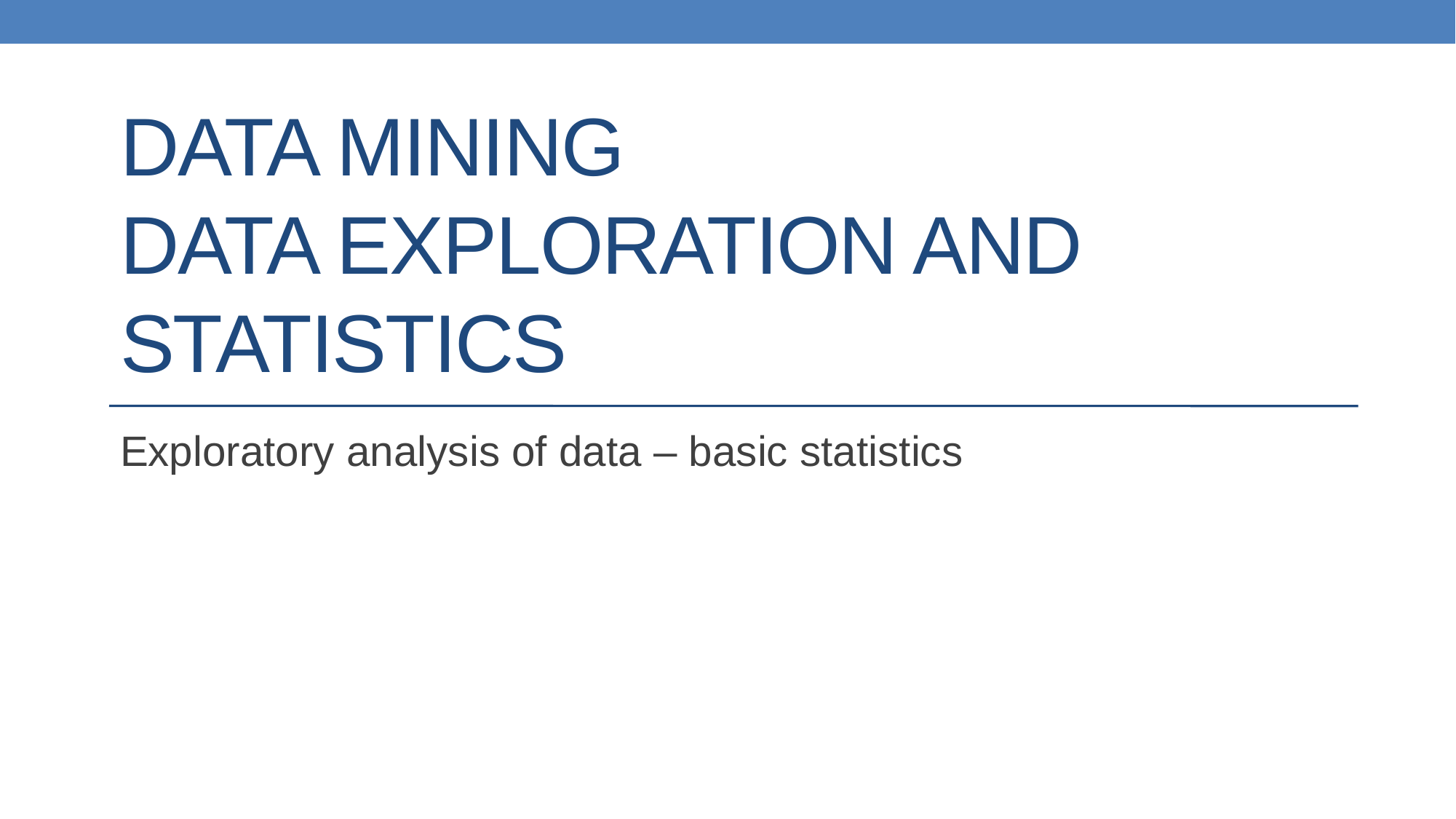

# DATA MINING DATA EXPLORATION and Statistics
Exploratory analysis of data – basic statistics